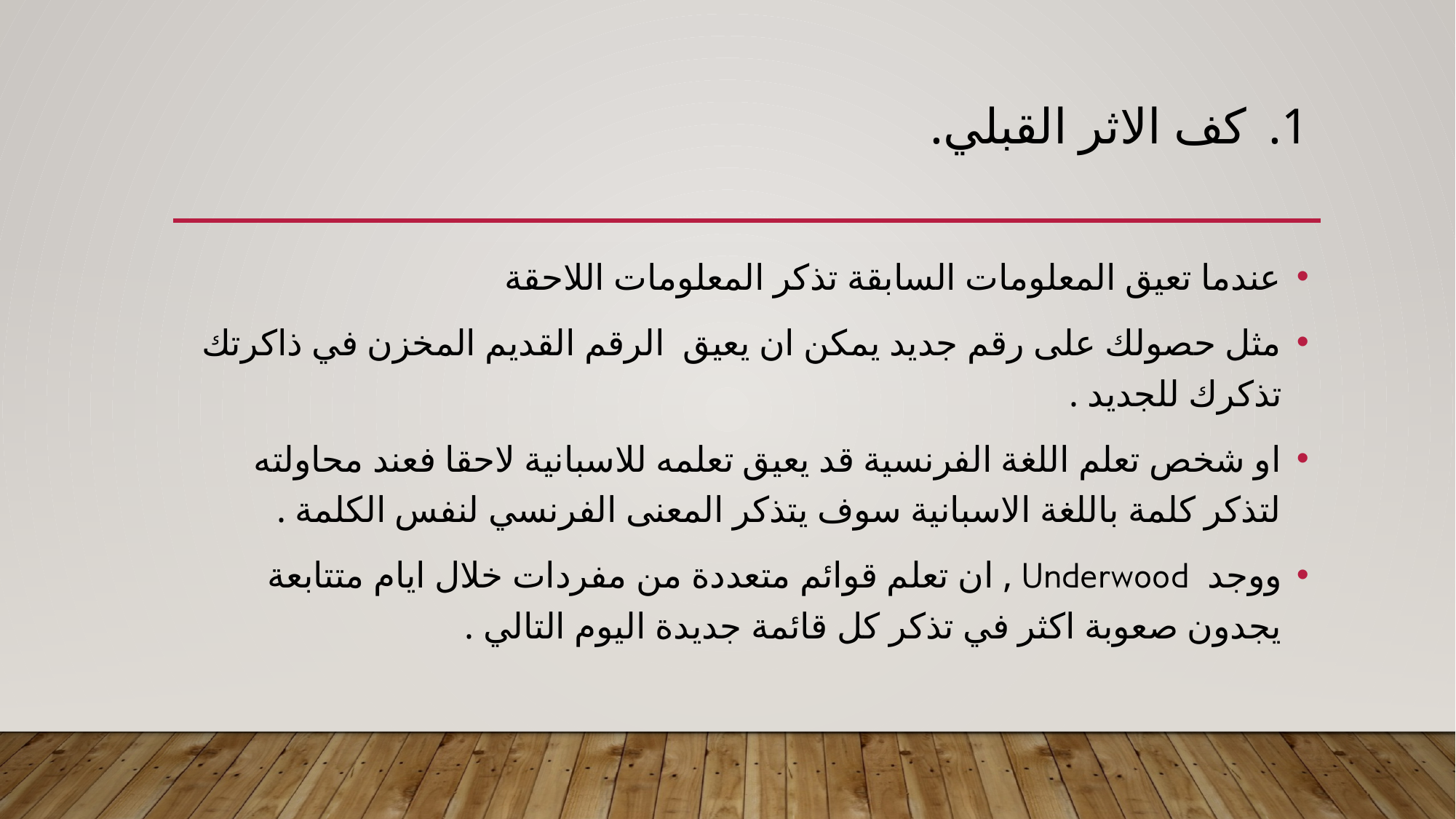

# كف الاثر القبلي.
عندما تعيق المعلومات السابقة تذكر المعلومات اللاحقة
مثل حصولك على رقم جديد يمكن ان يعيق  الرقم القديم المخزن في ذاكرتك تذكرك للجديد .
او شخص تعلم اللغة الفرنسية قد يعيق تعلمه للاسبانية لاحقا فعند محاولته لتذكر كلمة باللغة الاسبانية سوف يتذكر المعنى الفرنسي لنفس الكلمة .
ووجد  Underwood , ان تعلم قوائم متعددة من مفردات خلال ايام متتابعة يجدون صعوبة اكثر في تذكر كل قائمة جديدة اليوم التالي .